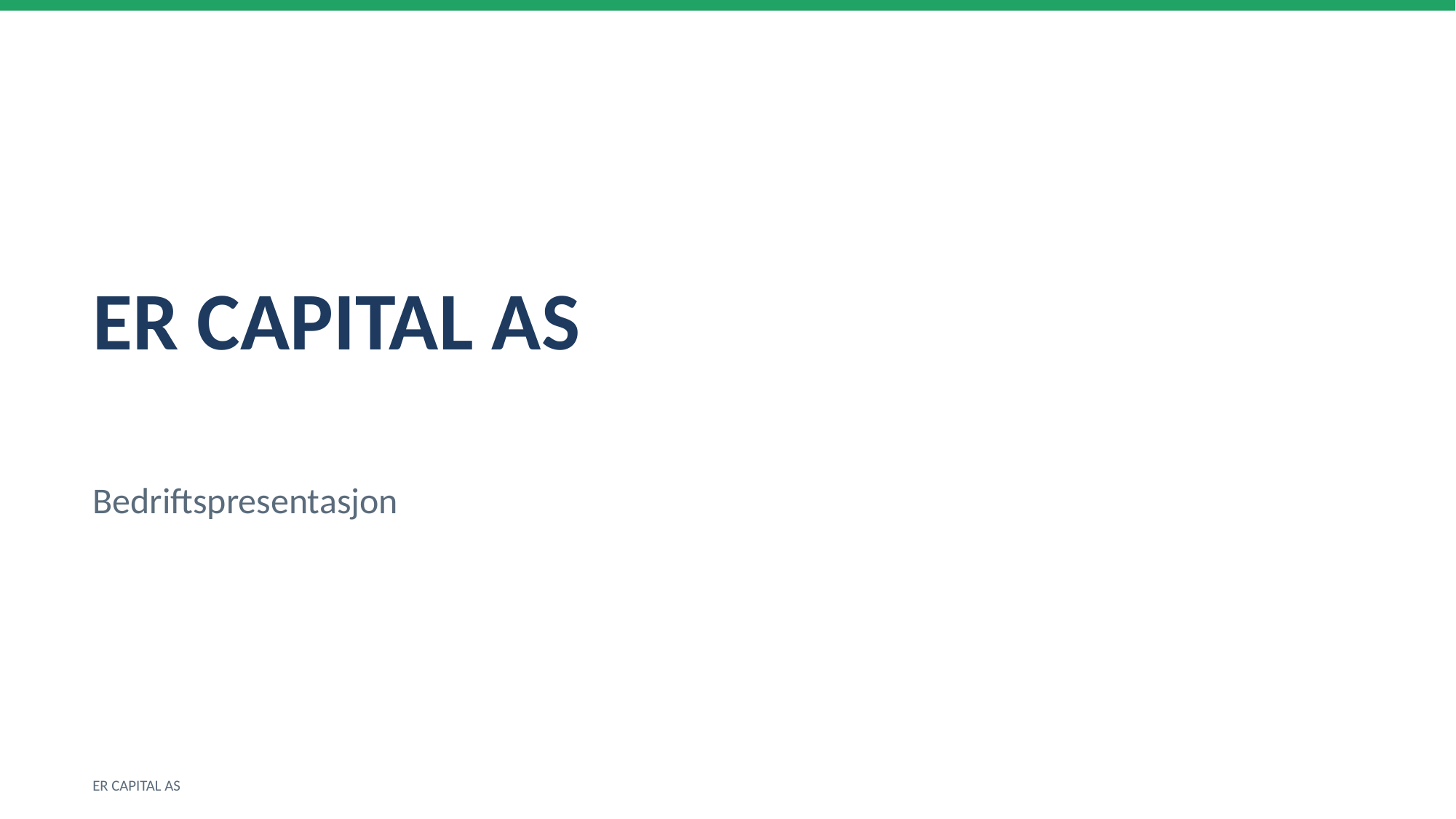

ER CAPITAL AS
Bedriftspresentasjon
ER CAPITAL AS